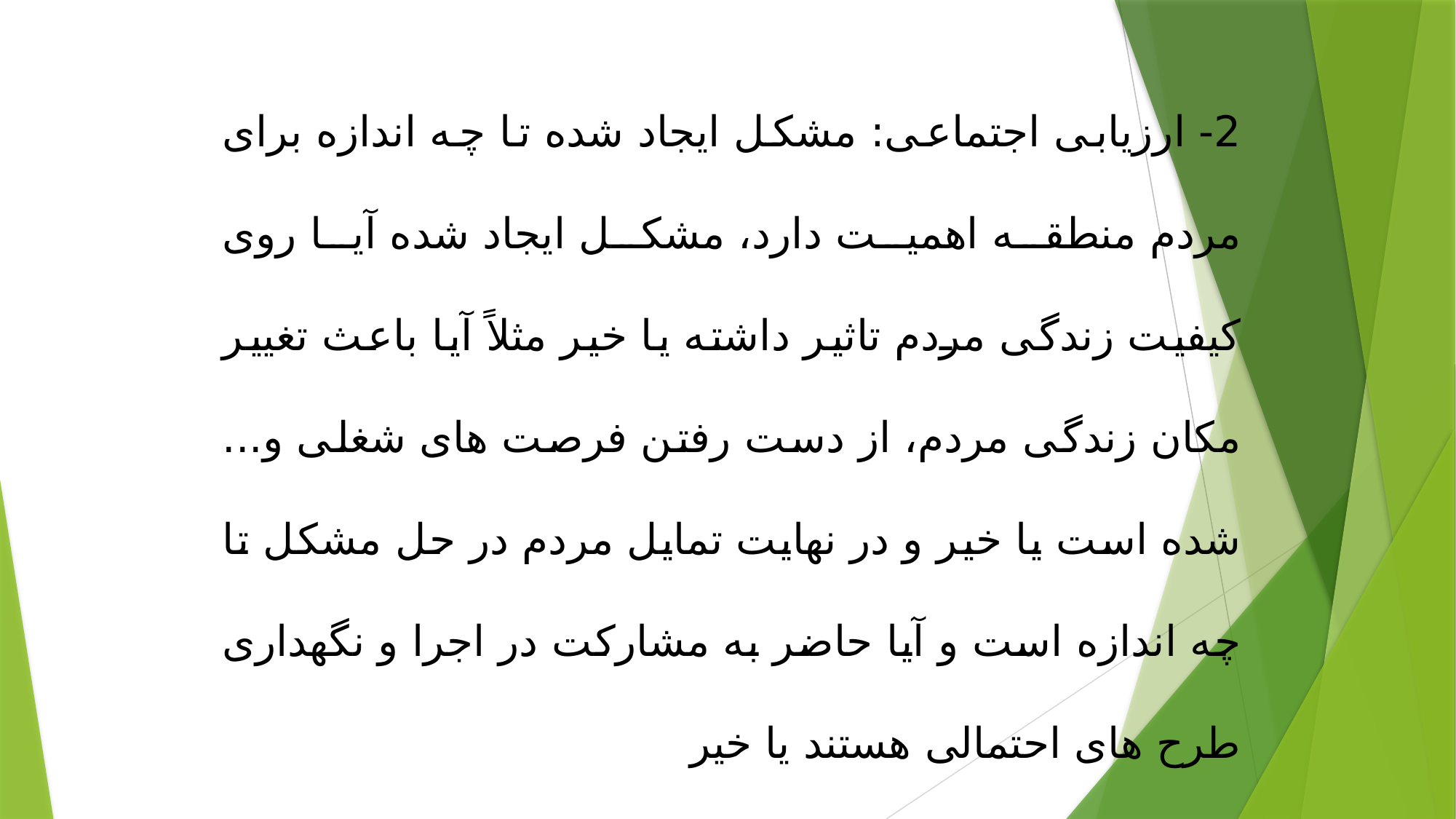

2- ارزیابی اجتماعی: مشکل ایجاد شده تا چه اندازه برای مردم منطقه اهمیت دارد، مشکل ایجاد شده آیا روی کیفیت زندگی مردم تاثیر داشته یا خیر مثلاً آیا باعث تغییر مکان زندگی مردم، از دست رفتن فرصت های شغلی و... شده است یا خیر و در نهایت تمایل مردم در حل مشکل تا چه اندازه است و آیا حاضر به مشارکت در اجرا و نگهداری طرح های احتمالی هستند یا خیر